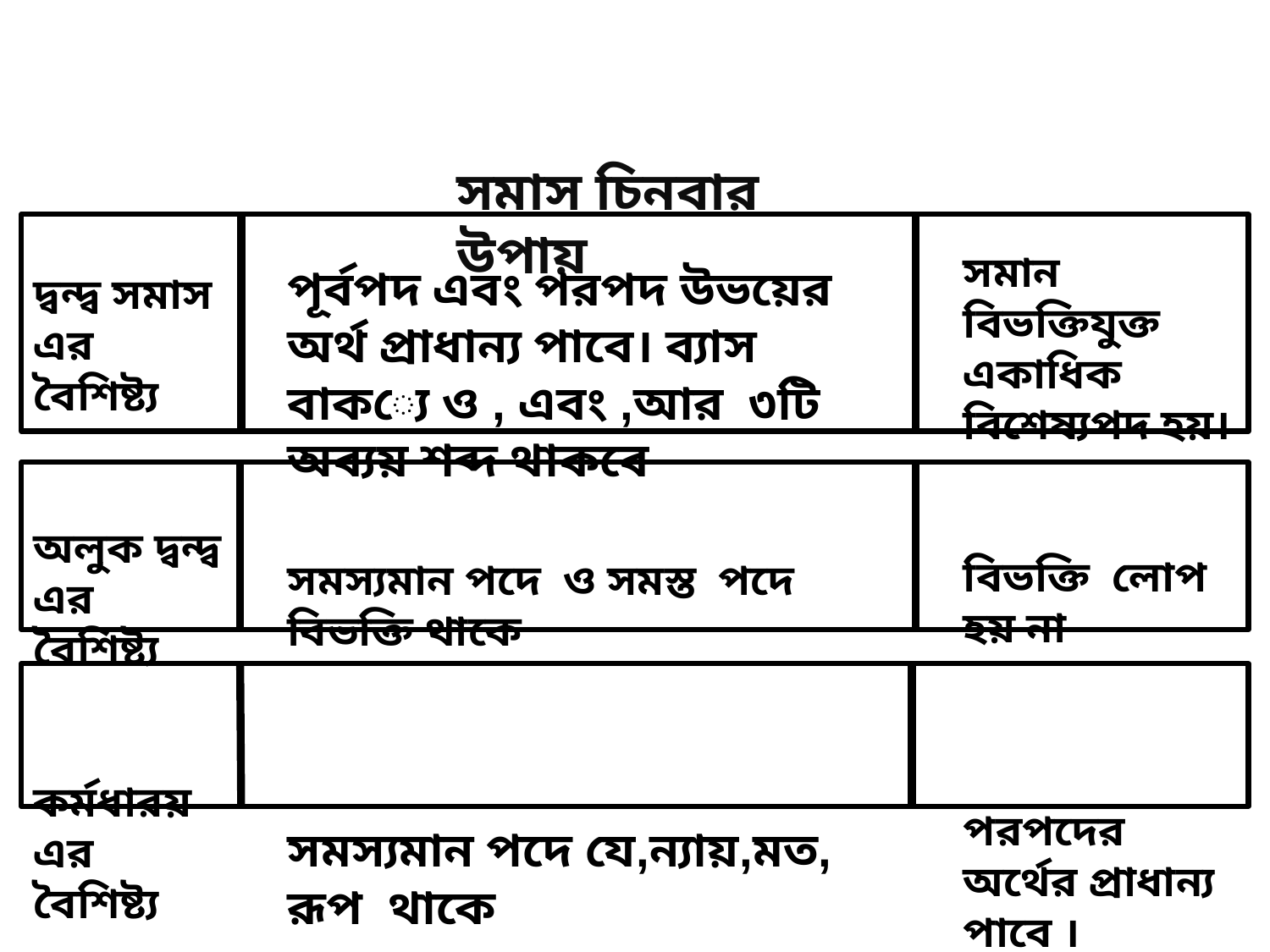

সমাস চিনবার উপায়

সমান বিভক্তিযুক্ত একাধিক বিশেষ্যপদ হয়।

বিভক্তি  লোপ হয় না

পরপদের  অর্থের প্রাধান্য পাবে ।

পূর্বপদ এবং পরপদ উভয়ের অর্থ প্রাধান্য পাবে। ব্যাস বাক্যে ও , এবং ,আর  ৩টি অব্যয় শব্দ থাকবে

সমস্যমান পদে  ও সমস্ত  পদে বিভক্তি থাকে

সমস্যমান পদে যে,ন্যায়,মত, রূপ  থাকে

দ্বন্দ্ব সমাস এর
বৈশিষ্ট্য

অলুক দ্বন্দ্ব এর
বৈশিষ্ট্য

কর্মধারয় এর
বৈশিষ্ট্য